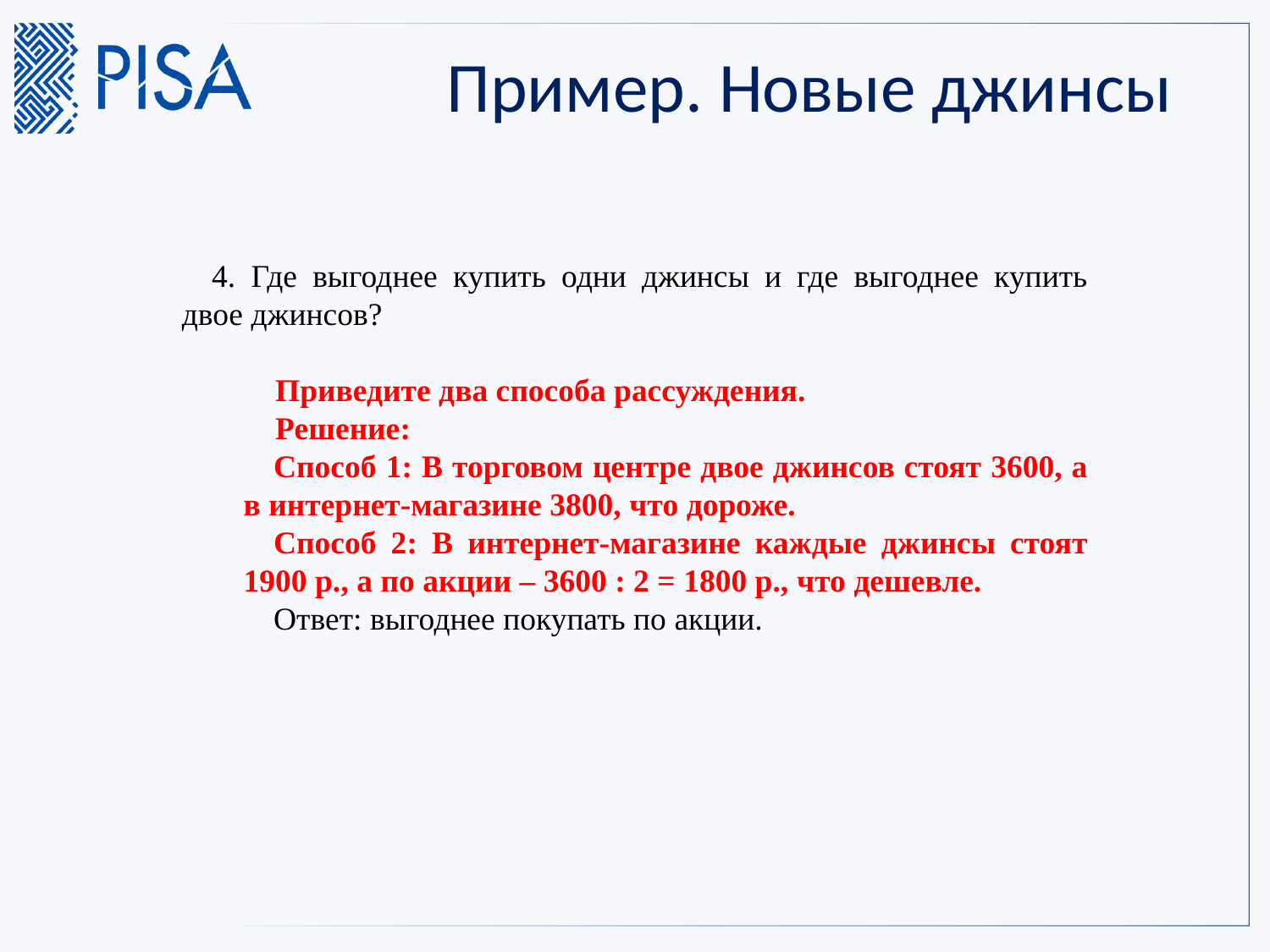

# Пример. Новые джинсы

4. Где выгоднее купить одни джинсы и где выгоднее купить двое джинсов?

Приведите два способа рассуждения.
Решение:
Способ 1: В торговом центре двое джинсов стоят 3600, а в интернет-магазине 3800, что дороже.
Способ 2: В интернет-магазине каждые джинсы стоят 1900 р., а по акции – 3600 : 2 = 1800 р., что дешевле.
Ответ: выгоднее покупать по акции.